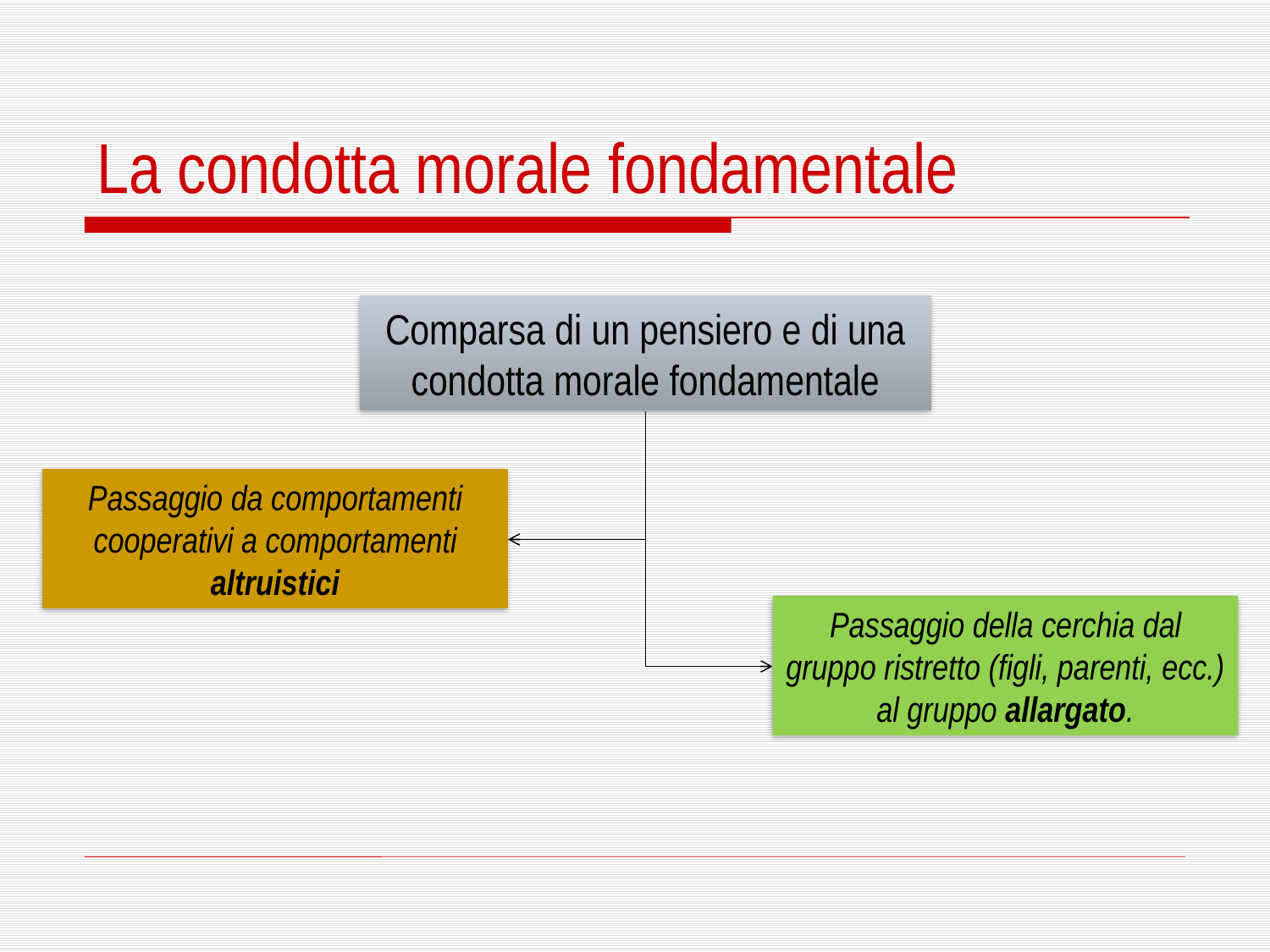

La condotta morale fondamentale
Comparsa di un pensiero e di una condotta morale fondamentale
Passaggio da comportamenti cooperativi a comportamenti altruistici
Passaggio della cerchia dal gruppo ristretto (figli, parenti, ecc.) al gruppo allargato.